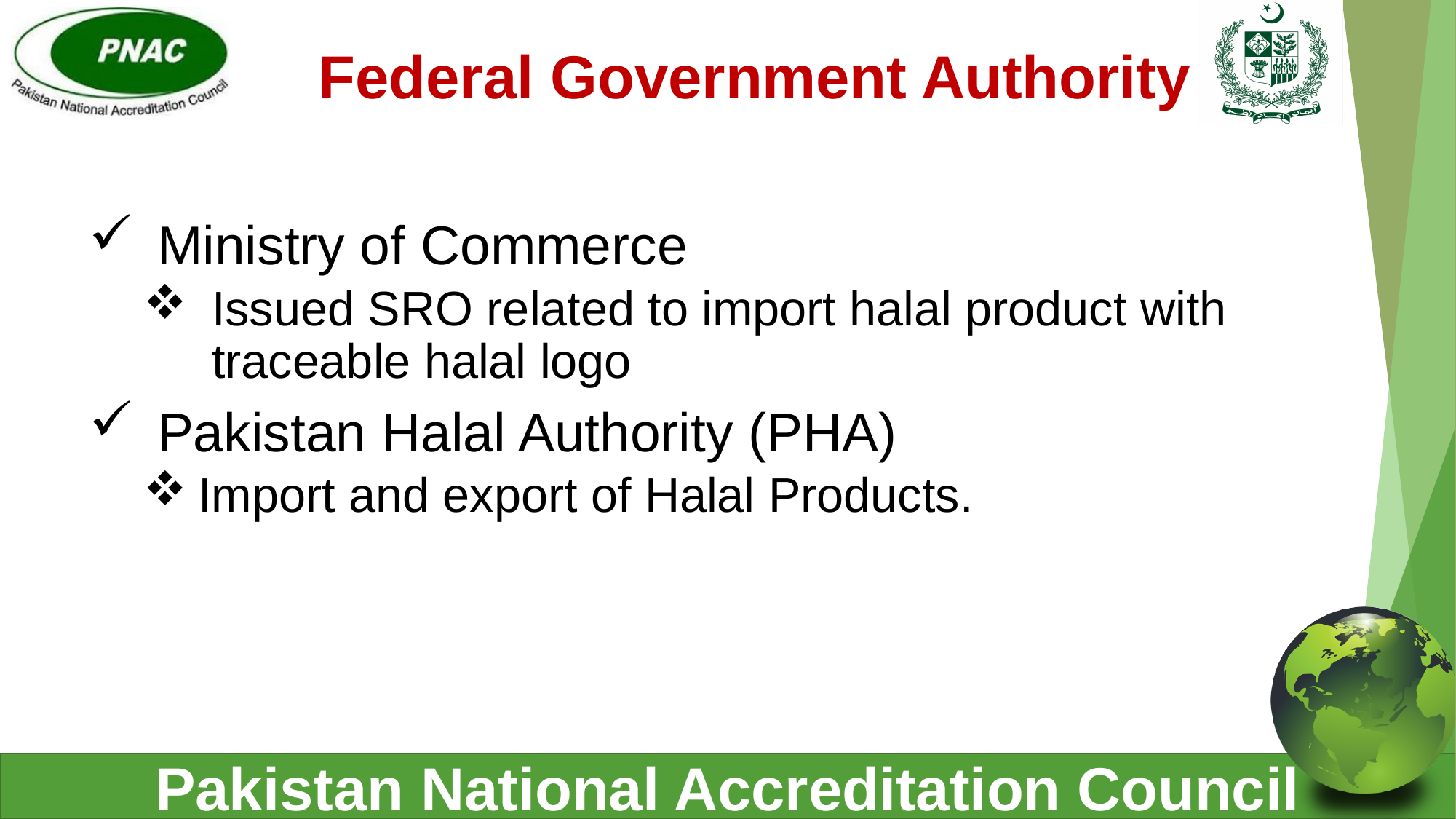

# Federal Government Authority
Ministry of Commerce
Issued SRO related to import halal product with traceable halal logo
Pakistan Halal Authority (PHA)
Import and export of Halal Products.